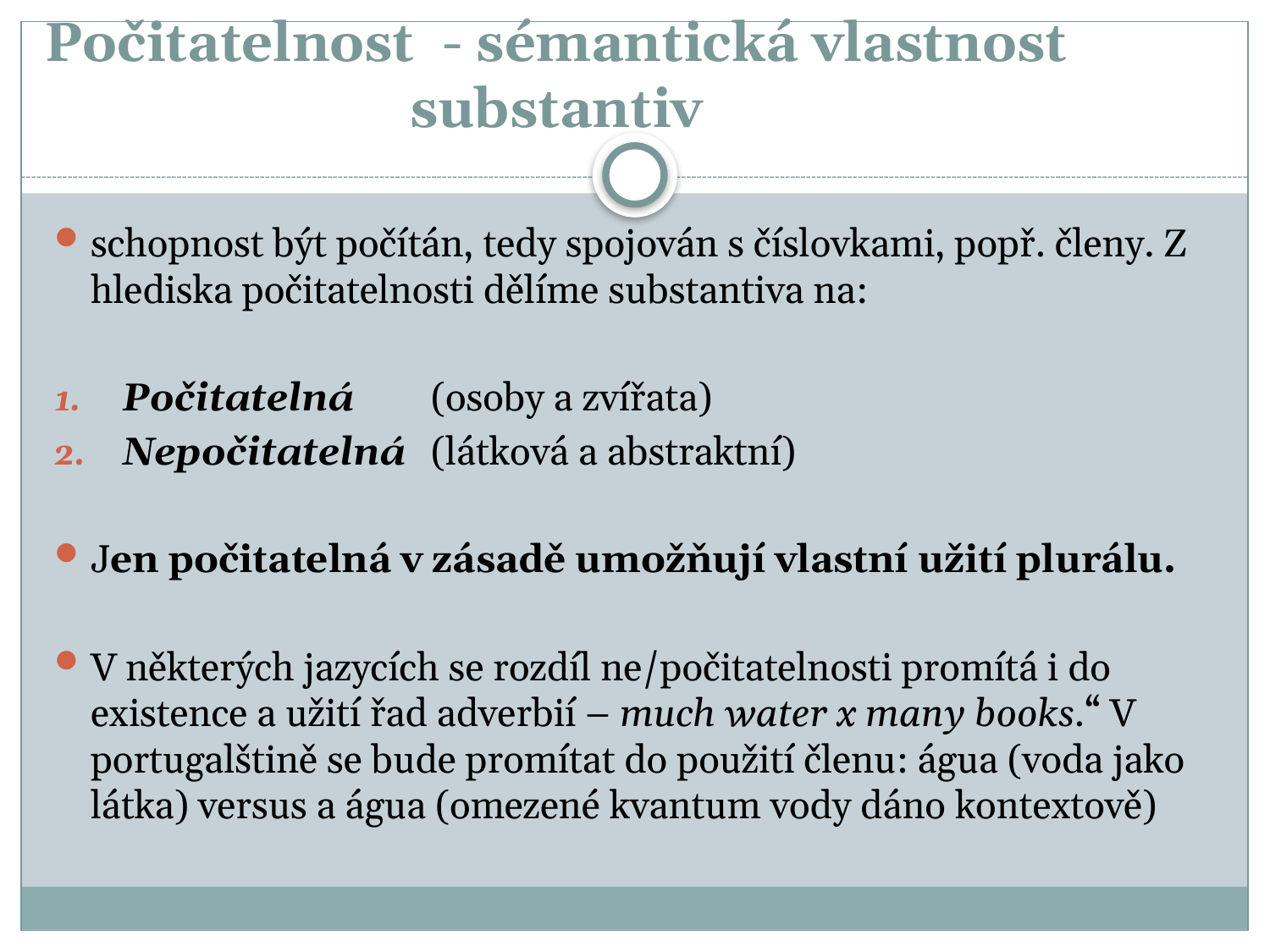

# Počitatelnost  - sémantická vlastnost substantiv
schopnost být počítán, tedy spojován s číslovkami, popř. členy. Z hlediska počitatelnosti dělíme substantiva na:

Počitatelná 		(osoby a zvířata)
Nepočitatelná	(látková a abstraktní)

Jen počitatelná v zásadě umožňují vlastní užití plurálu.

V některých jazycích se rozdíl ne/počitatelnosti promítá i do existence a užití řad adverbií – much water x many books.“ V portugalštině se bude promítat do použití členu: água (voda jako látka) versus a água (omezené kvantum vody dáno kontextově)